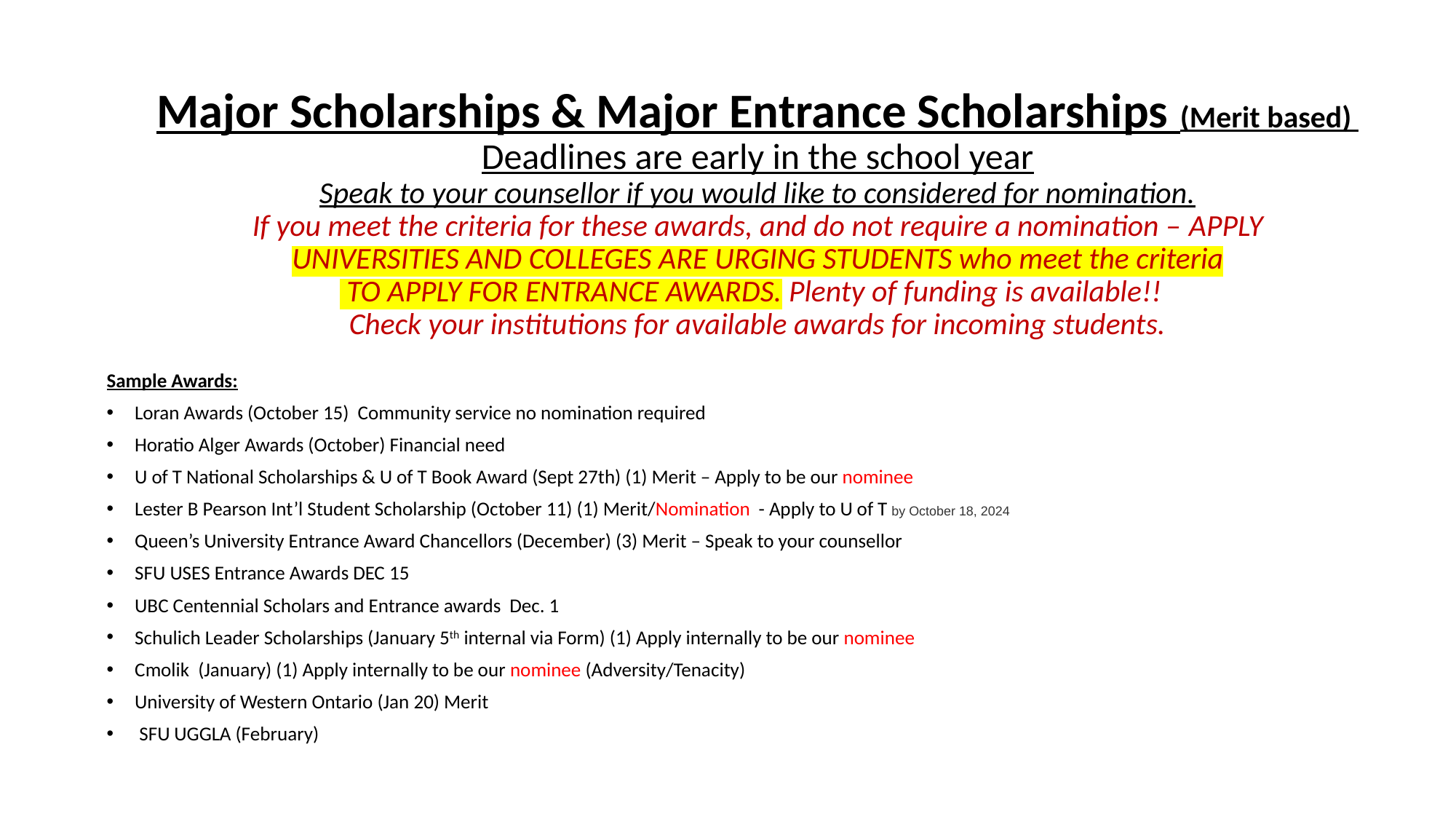

# Major Scholarships & Major Entrance Scholarships (Merit based) Deadlines are early in the school year Speak to your counsellor if you would like to considered for nomination. If you meet the criteria for these awards, and do not require a nomination – APPLY UNIVERSITIES AND COLLEGES ARE URGING STUDENTS who meet the criteria TO APPLY FOR ENTRANCE AWARDS. Plenty of funding is available!! Check your institutions for available awards for incoming students.
Sample Awards:
Loran Awards (October 15)  Community service no nomination required
Horatio Alger Awards (October) Financial need
U of T National Scholarships & U of T Book Award (Sept 27th) (1) Merit – Apply to be our nominee
Lester B Pearson Int’l Student Scholarship (October 11) (1) Merit/Nomination  - Apply to U of T by October 18, 2024
Queen’s University Entrance Award Chancellors (December) (3) Merit – Speak to your counsellor
SFU USES Entrance Awards DEC 15
UBC Centennial Scholars and Entrance awards  Dec. 1
Schulich Leader Scholarships (January 5th internal via Form) (1) Apply internally to be our nominee
Cmolik  (January) (1) Apply internally to be our nominee (Adversity/Tenacity)
University of Western Ontario (Jan 20) Merit
 SFU UGGLA (February)